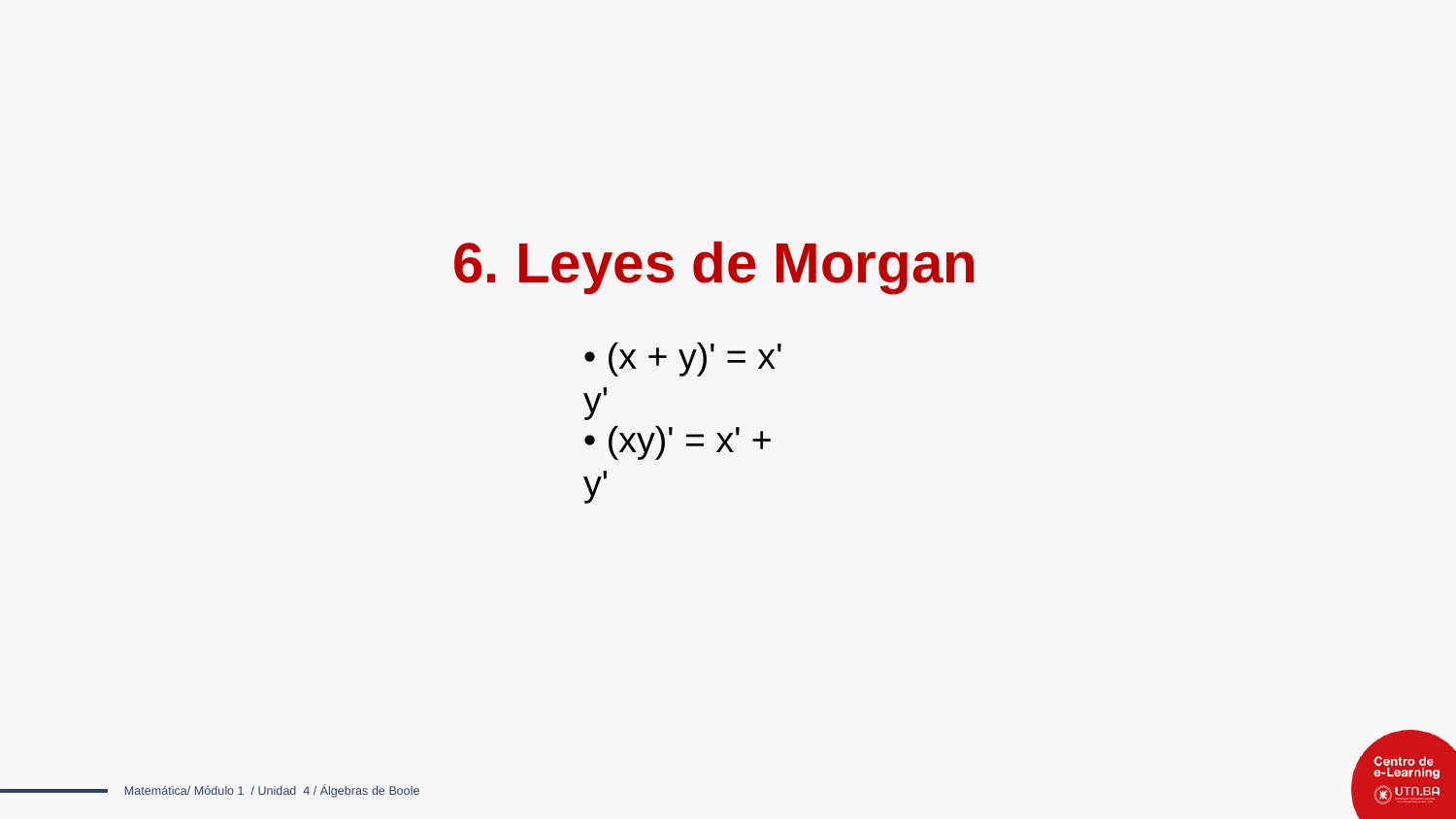

6. Leyes de Morgan

• (x + y)' = x' y'
• (xy)' = x' + y'
Matemática/ Módulo 1  / Unidad  4 / Álgebras de Boole